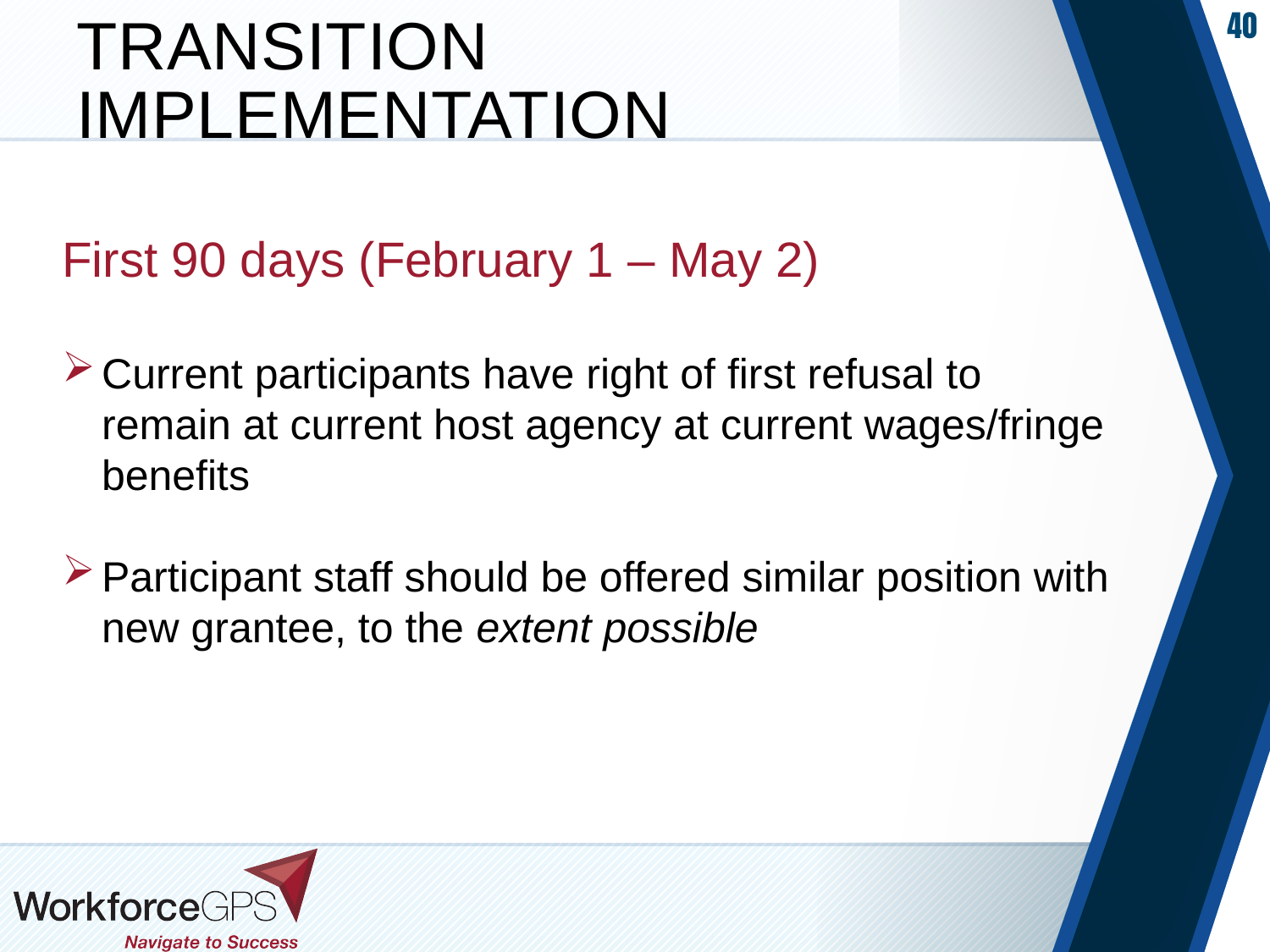

# Transition Implementation
First 90 days (February 1 – May 2)

Current participants have right of first refusal to remain at current host agency at current wages/fringe benefits

Participant staff should be offered similar position with new grantee, to the extent possible